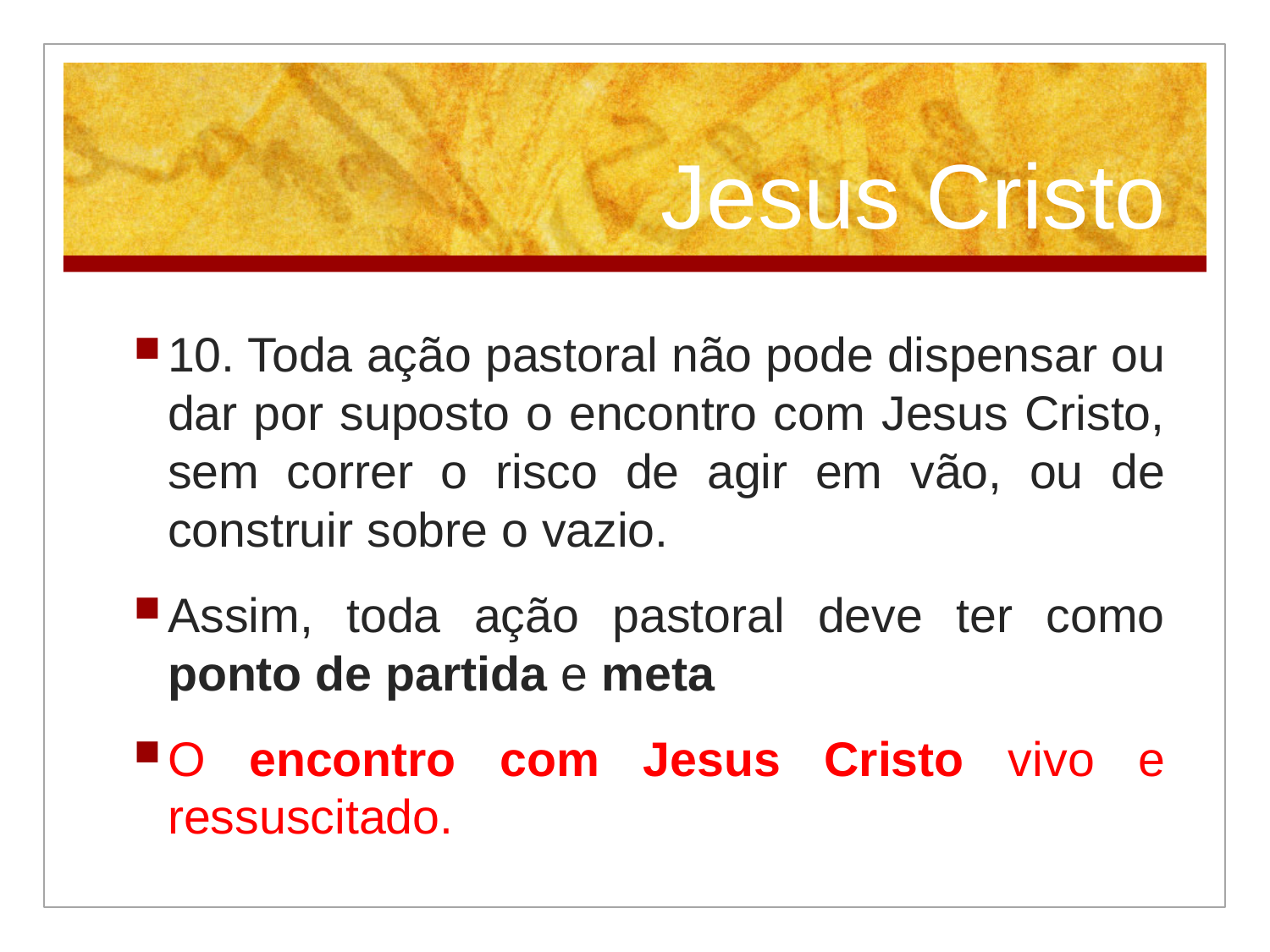

# Jesus Cristo
10. Toda ação pastoral não pode dispensar ou dar por suposto o encontro com Jesus Cristo, sem correr o risco de agir em vão, ou de construir sobre o vazio.
Assim, toda ação pastoral deve ter como ponto de partida e meta
O encontro com Jesus Cristo vivo e ressuscitado.